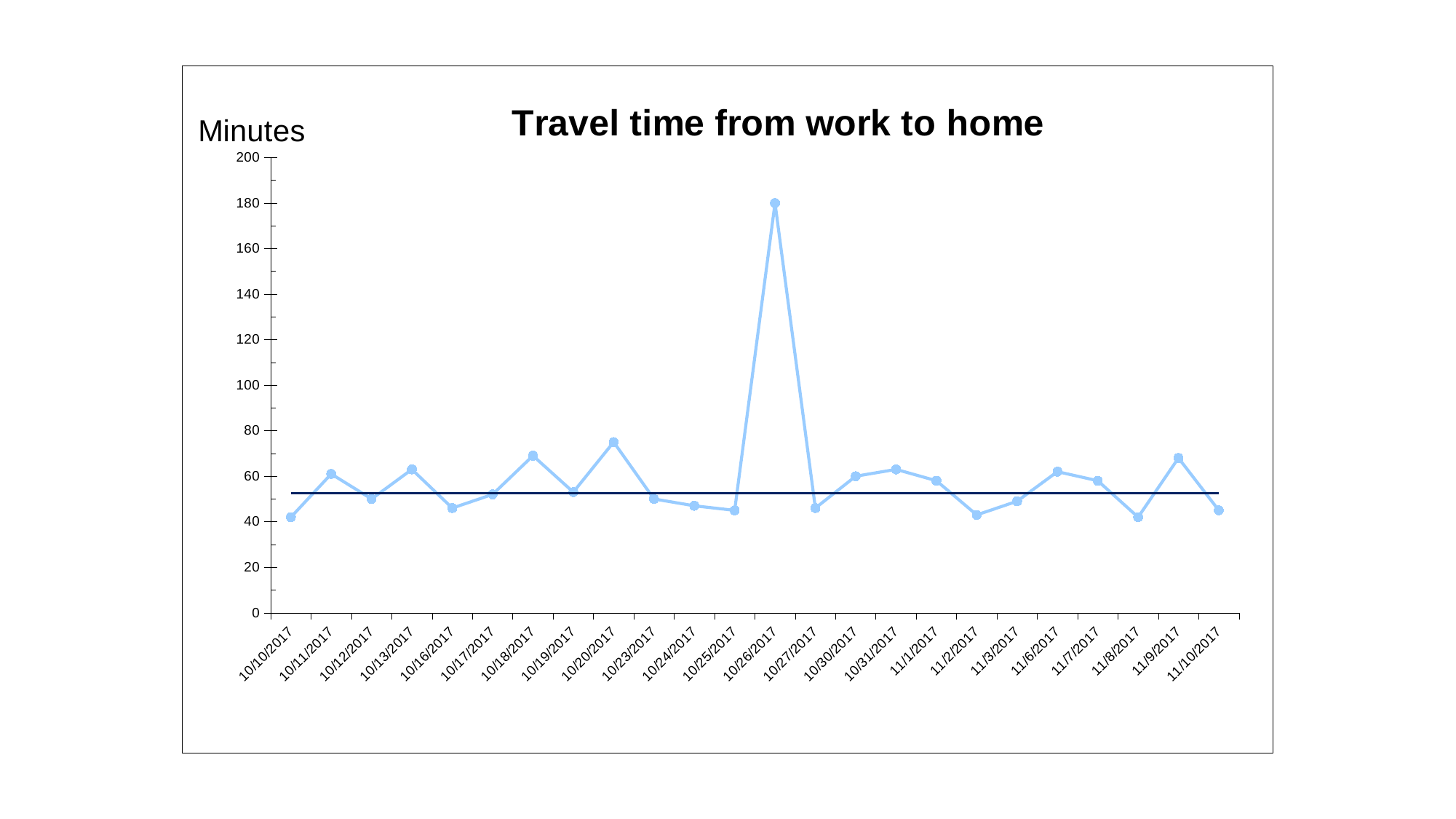

### Chart: Travel time from work to home

| Category |  |  |
|---|---|---|
| 43018 | 42.0 | 52.5 |
| 43019 | 61.0 | 52.5 |
| 43020 | 50.0 | 52.5 |
| 43021 | 63.0 | 52.5 |
| 43024 | 46.0 | 52.5 |
| 43025 | 52.0 | 52.5 |
| 43026 | 69.0 | 52.5 |
| 43027 | 53.0 | 52.5 |
| 43028 | 75.0 | 52.5 |
| 43031 | 50.0 | 52.5 |
| 43032 | 47.0 | 52.5 |
| 43033 | 45.0 | 52.5 |
| 43034 | 180.0 | 52.5 |
| 43035 | 46.0 | 52.5 |
| 43038 | 60.0 | 52.5 |
| 43039 | 63.0 | 52.5 |
| 43040 | 58.0 | 52.5 |
| 43041 | 43.0 | 52.5 |
| 43042 | 49.0 | 52.5 |
| 43045 | 62.0 | 52.5 |
| 43046 | 58.0 | 52.5 |
| 43047 | 42.0 | 52.5 |
| 43048 | 68.0 | 52.5 |
| 43049 | 45.0 | 52.5 |